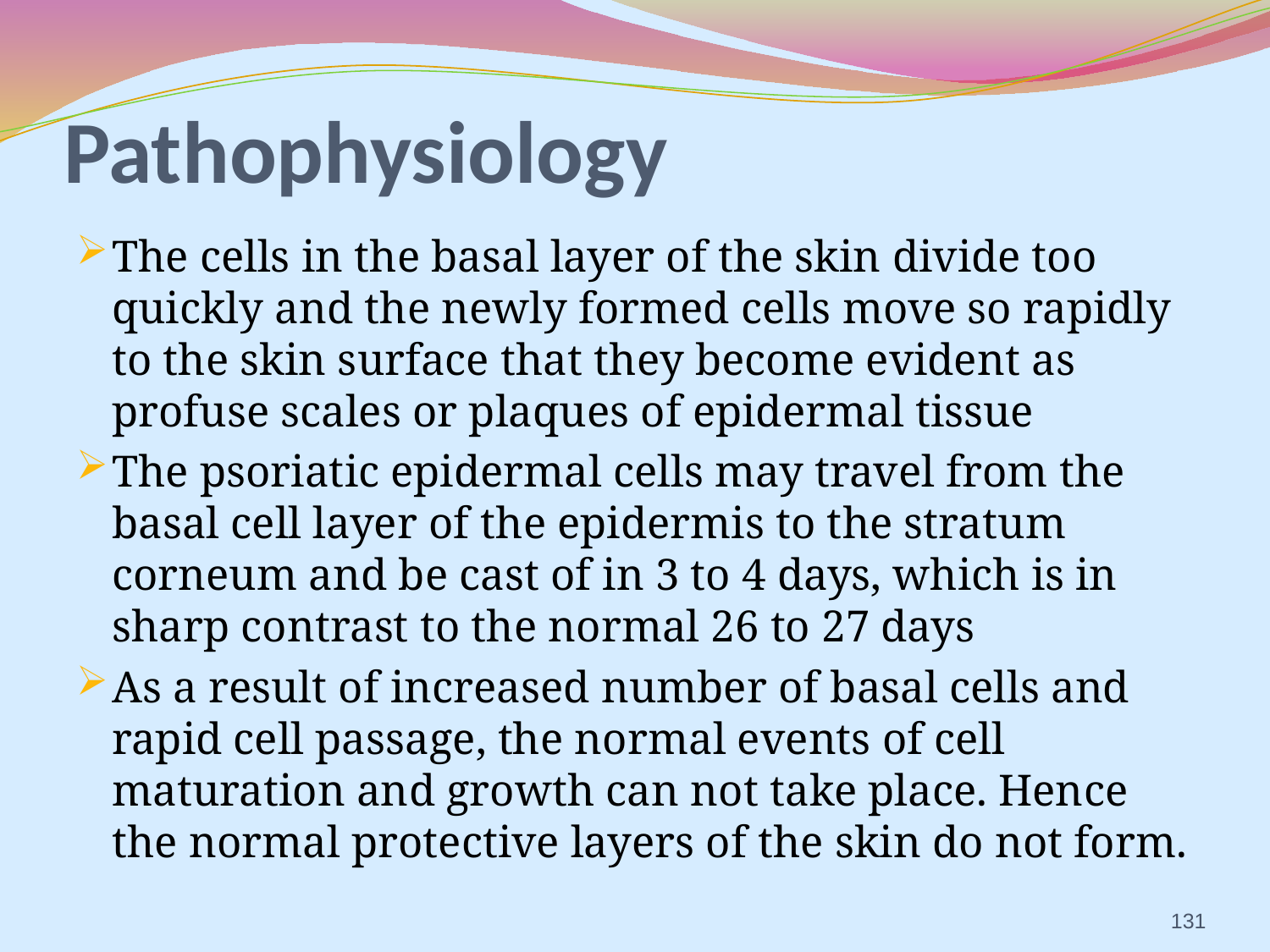

# Pathophysiology
The cells in the basal layer of the skin divide too quickly and the newly formed cells move so rapidly to the skin surface that they become evident as profuse scales or plaques of epidermal tissue
The psoriatic epidermal cells may travel from the basal cell layer of the epidermis to the stratum corneum and be cast of in 3 to 4 days, which is in sharp contrast to the normal 26 to 27 days
As a result of increased number of basal cells and rapid cell passage, the normal events of cell maturation and growth can not take place. Hence the normal protective layers of the skin do not form.

131